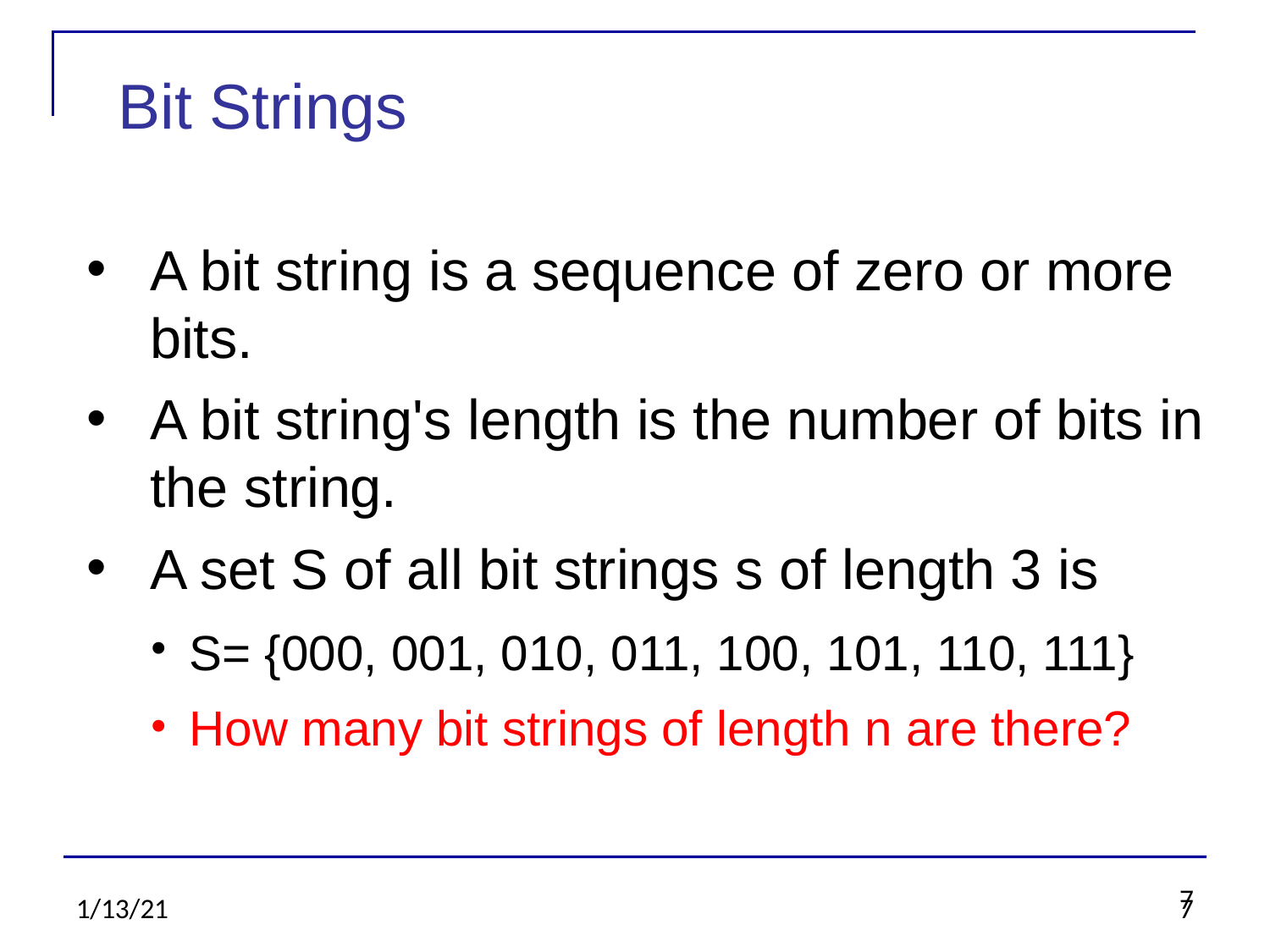

7
Bit Strings
A bit string is a sequence of zero or more bits.
A bit string's length is the number of bits in the string.
A set S of all bit strings s of length 3 is
S= {000, 001, 010, 011, 100, 101, 110, 111}
How many bit strings of length n are there?

1/13/21
7